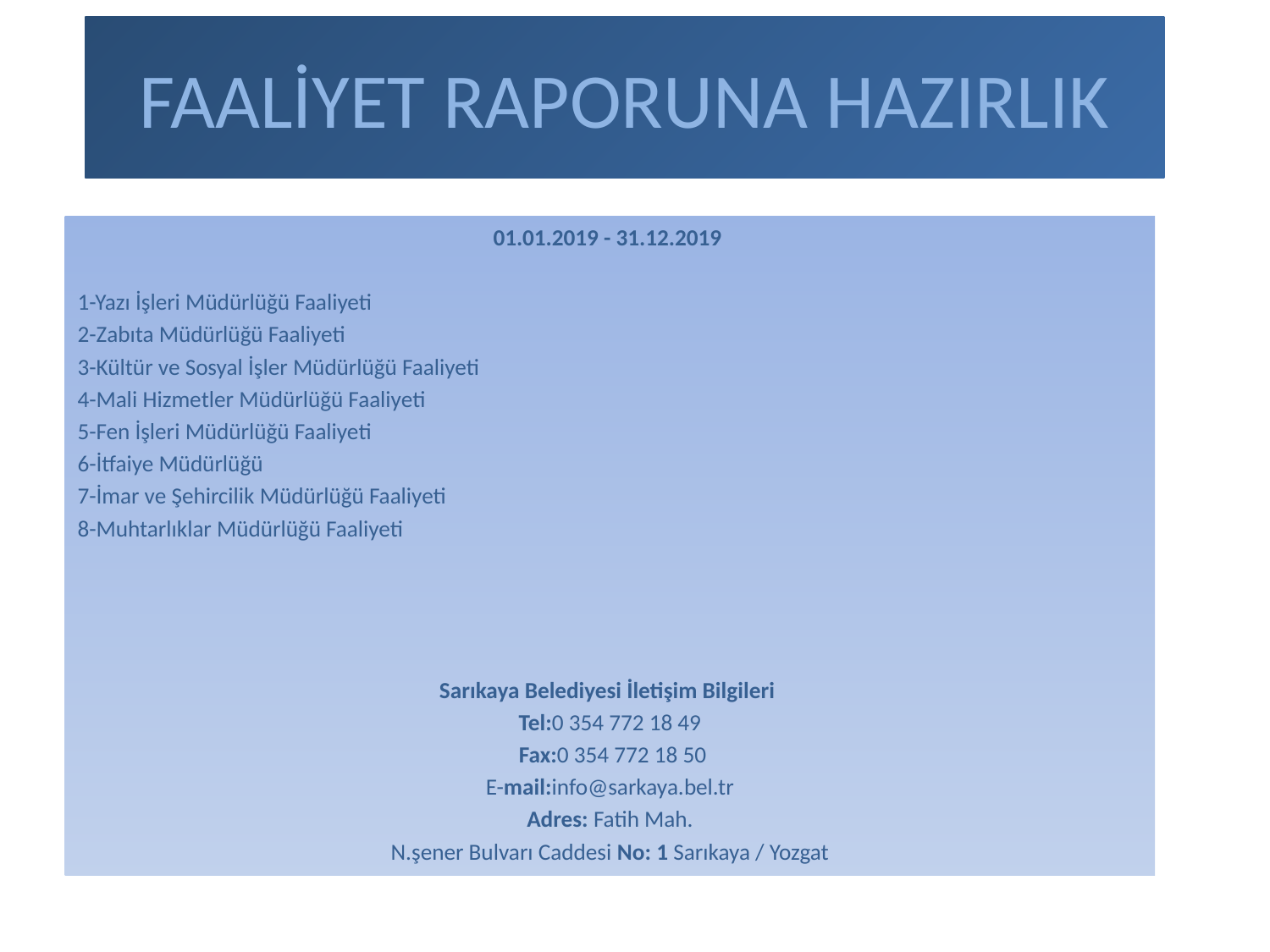

# FAALİYET RAPORUNA HAZIRLIK
01.01.2019 - 31.12.2019

1-Yazı İşleri Müdürlüğü Faaliyeti
2-Zabıta Müdürlüğü Faaliyeti
3-Kültür ve Sosyal İşler Müdürlüğü Faaliyeti
4-Mali Hizmetler Müdürlüğü Faaliyeti
5-Fen İşleri Müdürlüğü Faaliyeti
6-İtfaiye Müdürlüğü
7-İmar ve Şehircilik Müdürlüğü Faaliyeti
8-Muhtarlıklar Müdürlüğü Faaliyeti

Sarıkaya Belediyesi İletişim Bilgileri
Tel:0 354 772 18 49
 Fax:0 354 772 18 50
 E-mail:info@sarkaya.bel.tr
Adres: Fatih Mah.
N.şener Bulvarı Caddesi No: 1 Sarıkaya / Yozgat